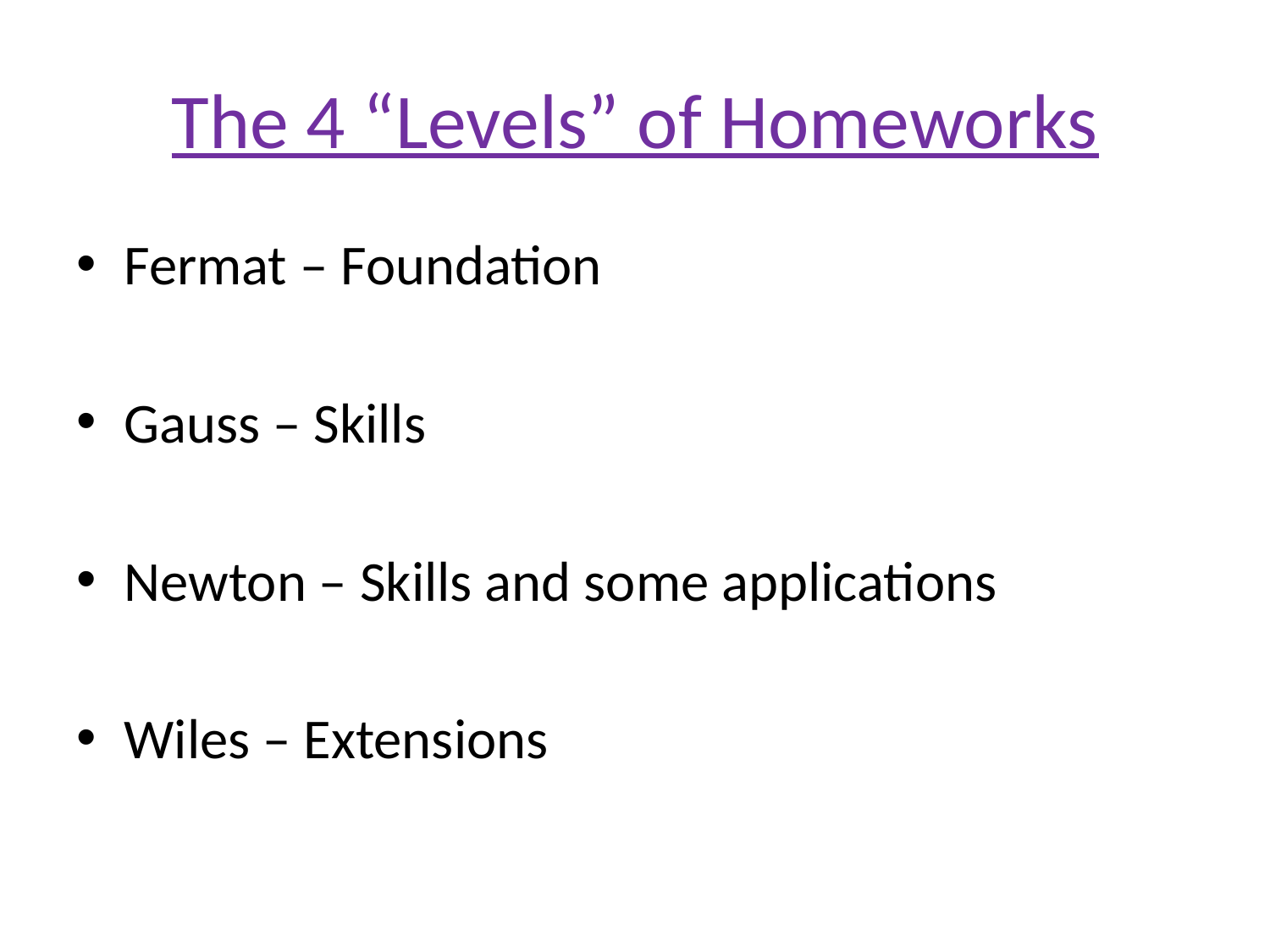

# The 4 “Levels” of Homeworks
Fermat – Foundation

Gauss – Skills

Newton – Skills and some applications

Wiles – Extensions